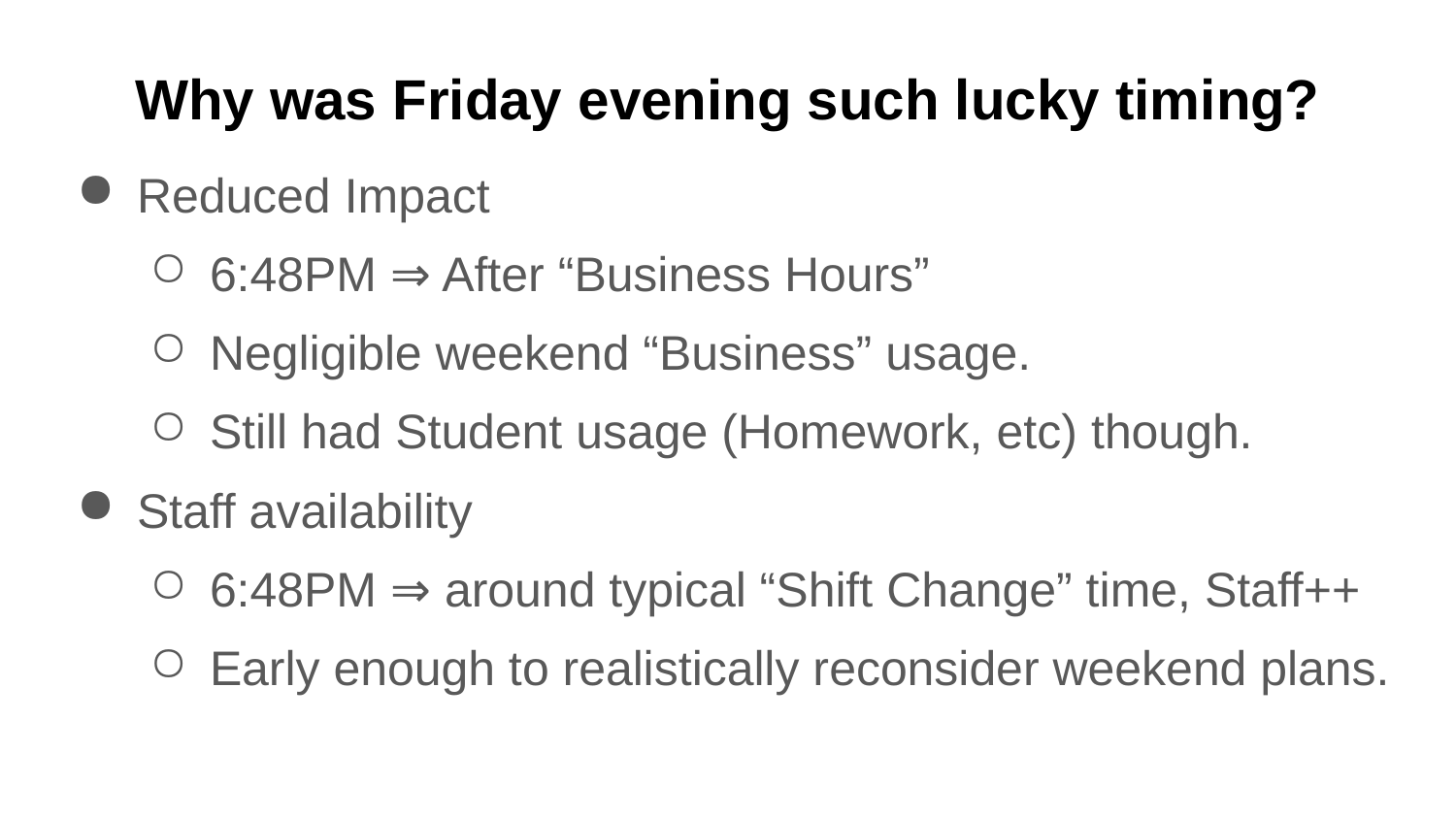

# Why was Friday evening such lucky timing?
Reduced Impact
6:48PM ⇒ After “Business Hours”
Negligible weekend “Business” usage.
Still had Student usage (Homework, etc) though.
Staff availability
6:48PM ⇒ around typical “Shift Change” time, Staff++
Early enough to realistically reconsider weekend plans.